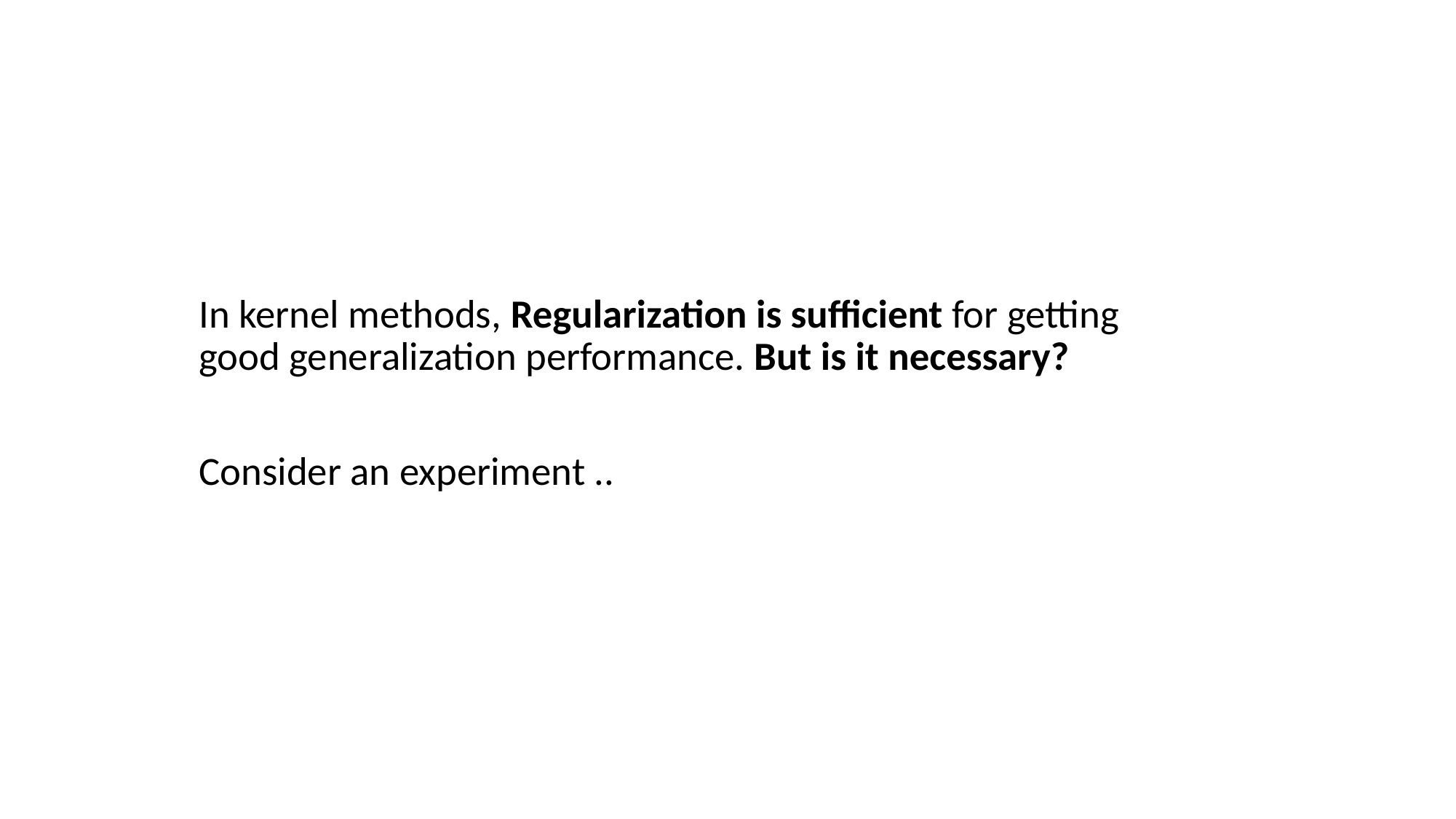

In kernel methods, Regularization is sufficient for getting good generalization performance. But is it necessary?

Consider an experiment ..